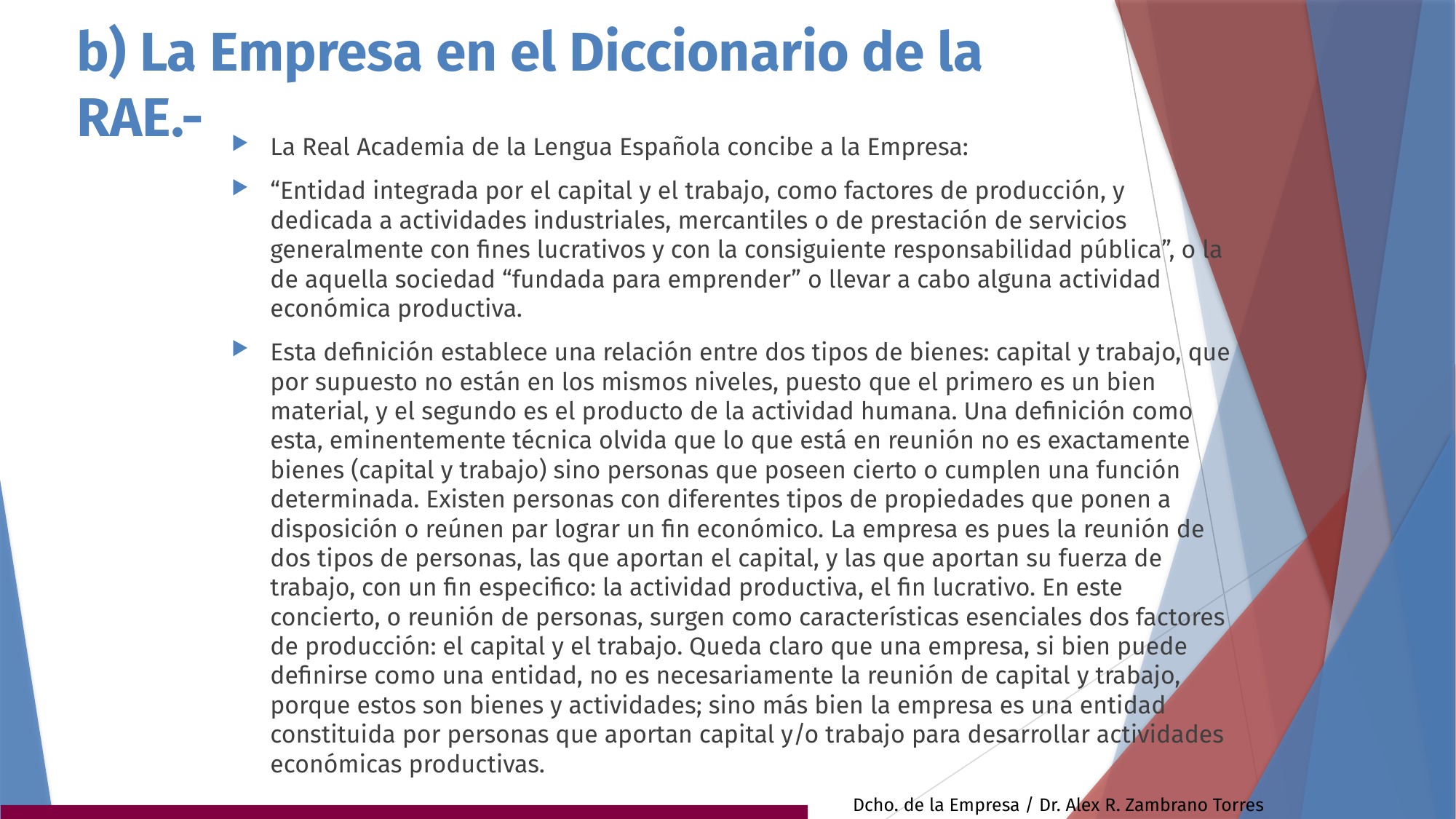

# b) La Empresa en el Diccionario de la RAE.-
La Real Academia de la Lengua Española concibe a la Empresa:
“Entidad integrada por el capital y el trabajo, como factores de producción, y dedicada a actividades industriales, mercantiles o de prestación de servicios generalmente con fines lucrativos y con la consiguiente responsabilidad pública”, o la de aquella sociedad “fundada para emprender” o llevar a cabo alguna actividad económica productiva.
Esta definición establece una relación entre dos tipos de bienes: capital y trabajo, que por supuesto no están en los mismos niveles, puesto que el primero es un bien material, y el segundo es el producto de la actividad humana. Una definición como esta, eminentemente técnica olvida que lo que está en reunión no es exactamente bienes (capital y trabajo) sino personas que poseen cierto o cumplen una función determinada. Existen personas con diferentes tipos de propiedades que ponen a disposición o reúnen par lograr un fin económico. La empresa es pues la reunión de dos tipos de personas, las que aportan el capital, y las que aportan su fuerza de trabajo, con un fin especifico: la actividad productiva, el fin lucrativo. En este concierto, o reunión de personas, surgen como características esenciales dos factores de producción: el capital y el trabajo. Queda claro que una empresa, si bien puede definirse como una entidad, no es necesariamente la reunión de capital y trabajo, porque estos son bienes y actividades; sino más bien la empresa es una entidad constituida por personas que aportan capital y/o trabajo para desarrollar actividades económicas productivas.